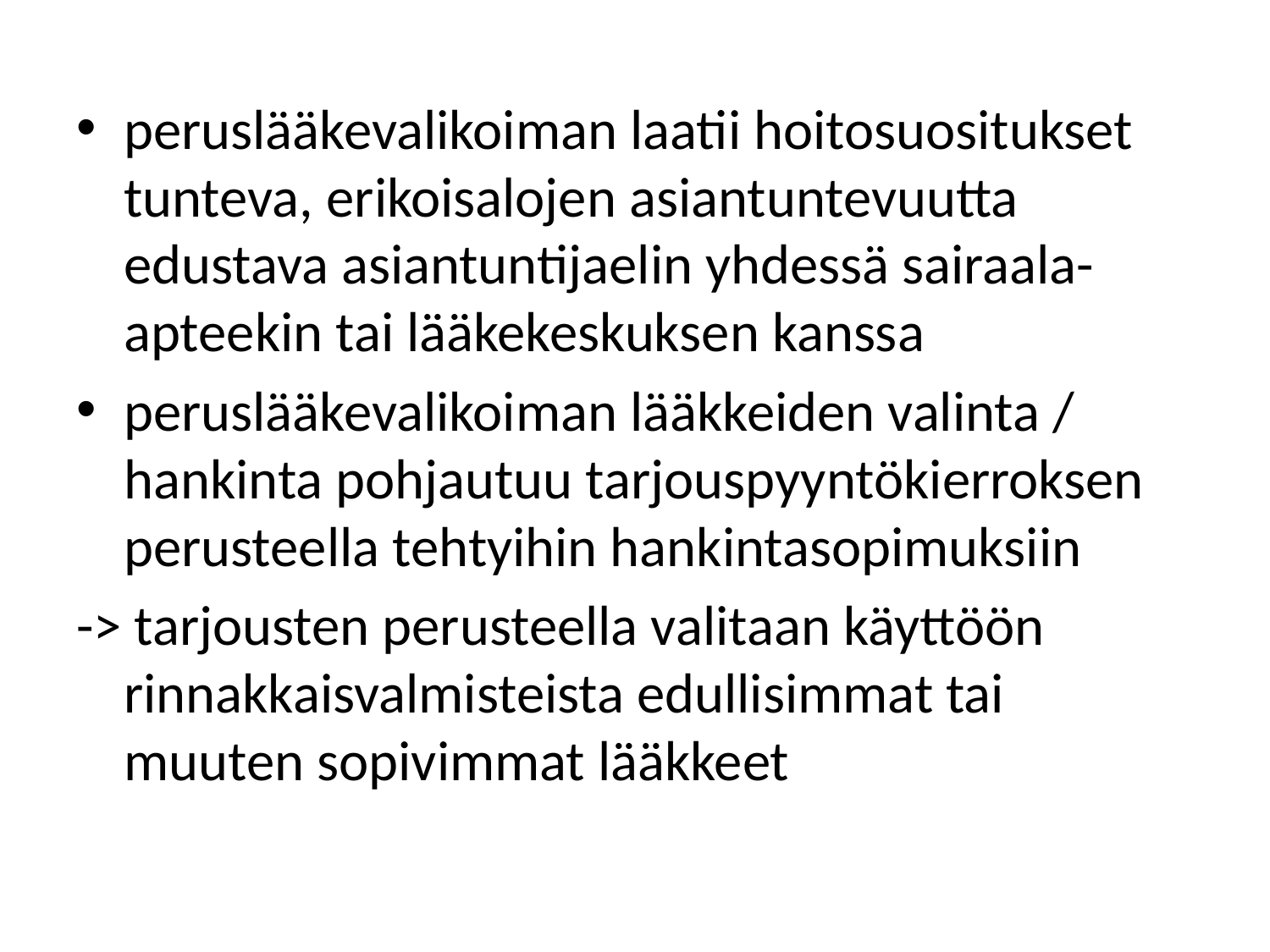

peruslääkevalikoiman laatii hoitosuositukset tunteva, erikoisalojen asiantuntevuutta edustava asiantuntijaelin yhdessä sairaala-apteekin tai lääkekeskuksen kanssa
peruslääkevalikoiman lääkkeiden valinta / hankinta pohjautuu tarjouspyyntökierroksen perusteella tehtyihin hankintasopimuksiin
-> tarjousten perusteella valitaan käyttöön rinnakkaisvalmisteista edullisimmat tai muuten sopivimmat lääkkeet